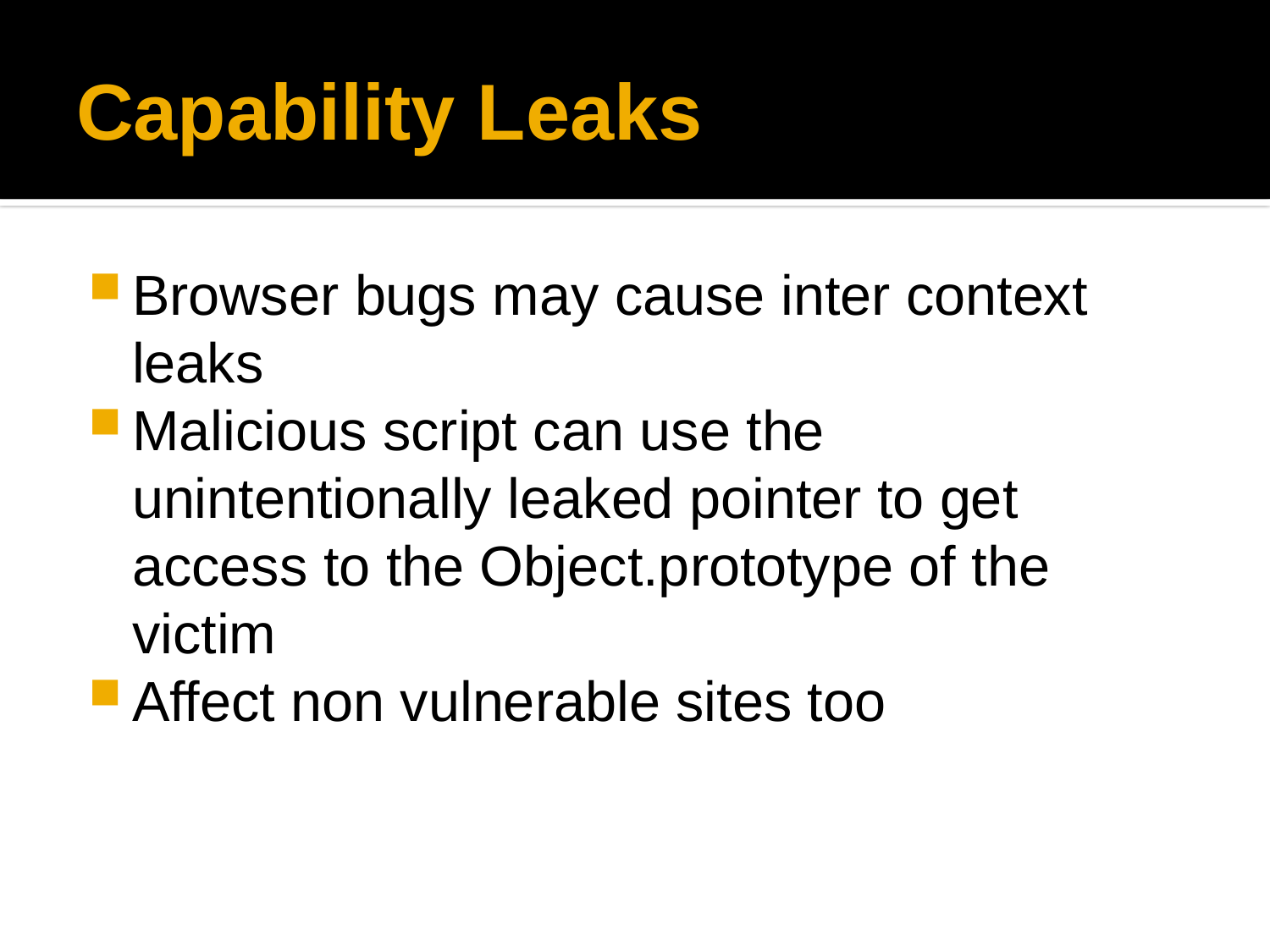

# Capability Leaks
Browser bugs may cause inter context leaks
Malicious script can use the unintentionally leaked pointer to get access to the Object.prototype of the victim
Affect non vulnerable sites too